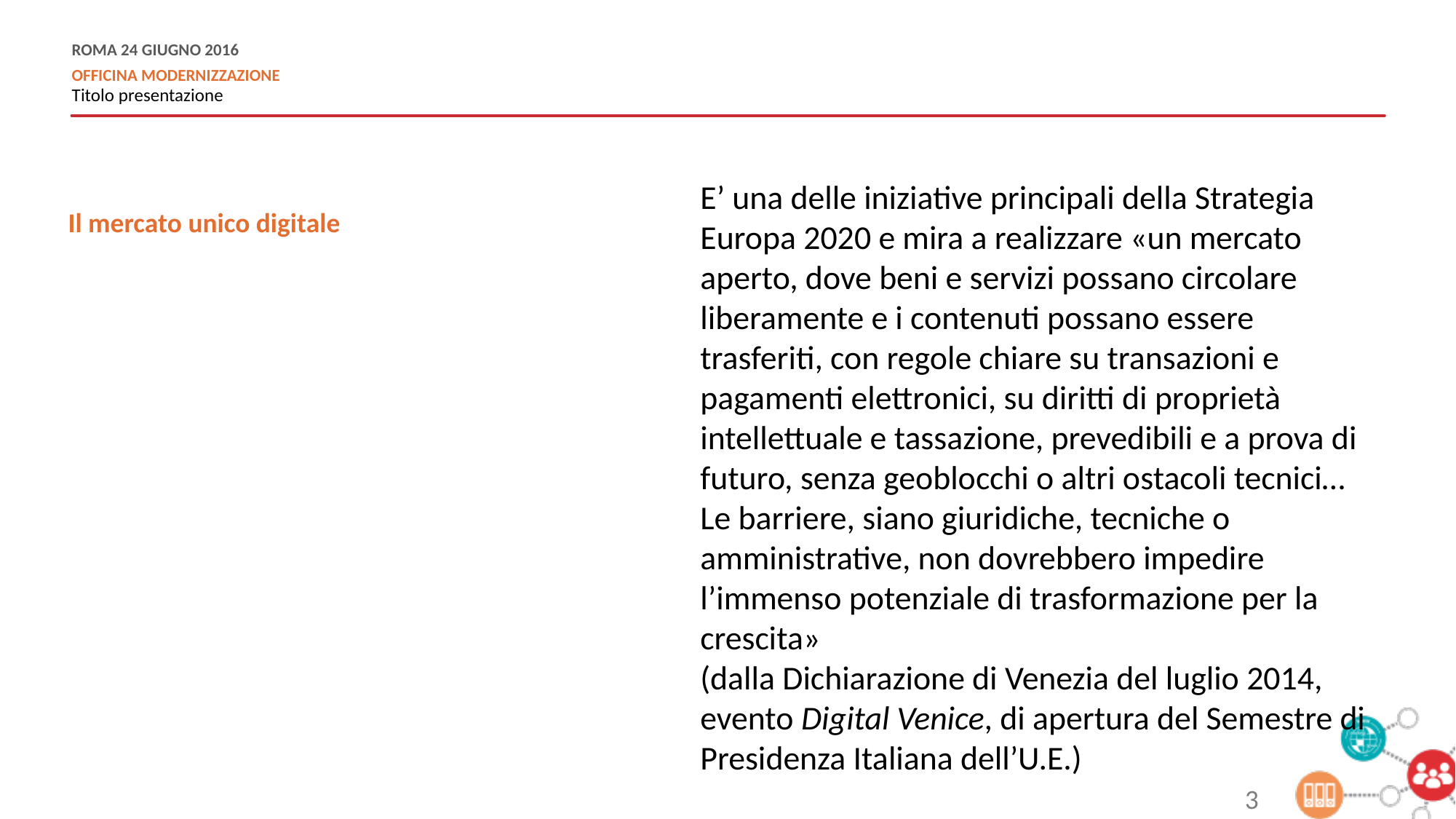

E’ una delle iniziative principali della Strategia Europa 2020 e mira a realizzare «un mercato aperto, dove beni e servizi possano circolare liberamente e i contenuti possano essere trasferiti, con regole chiare su transazioni e pagamenti elettronici, su diritti di proprietà intellettuale e tassazione, prevedibili e a prova di futuro, senza geoblocchi o altri ostacoli tecnici… Le barriere, siano giuridiche, tecniche o amministrative, non dovrebbero impedire l’immenso potenziale di trasformazione per la crescita»
(dalla Dichiarazione di Venezia del luglio 2014, evento Digital Venice, di apertura del Semestre di Presidenza Italiana dell’U.E.)
Il mercato unico digitale
3